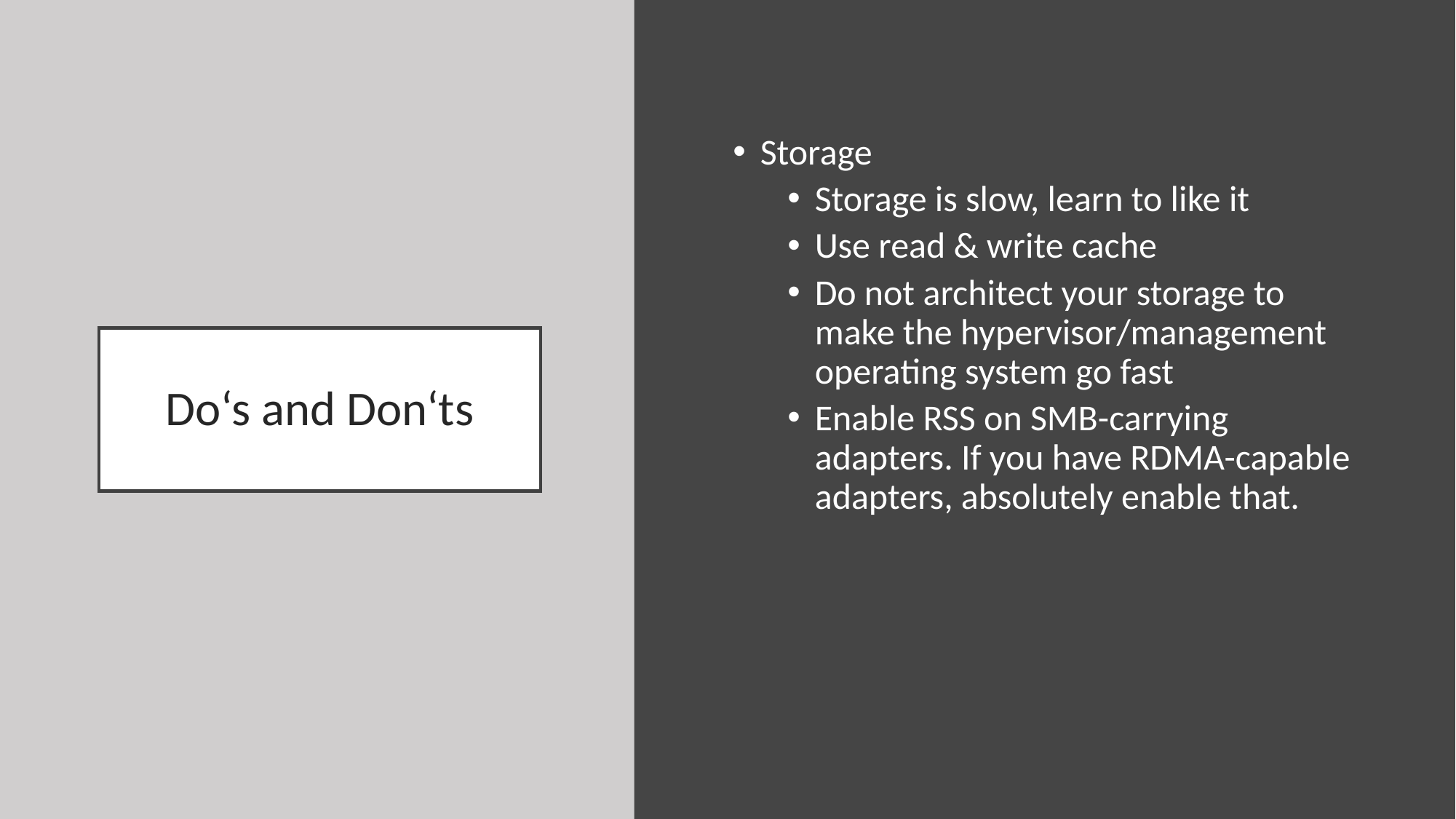

Storage
Storage is slow, learn to like it
Use read & write cache
Do not architect your storage to make the hypervisor/management operating system go fast
Enable RSS on SMB-carrying adapters. If you have RDMA-capable adapters, absolutely enable that.

# Do‘s and Don‘ts